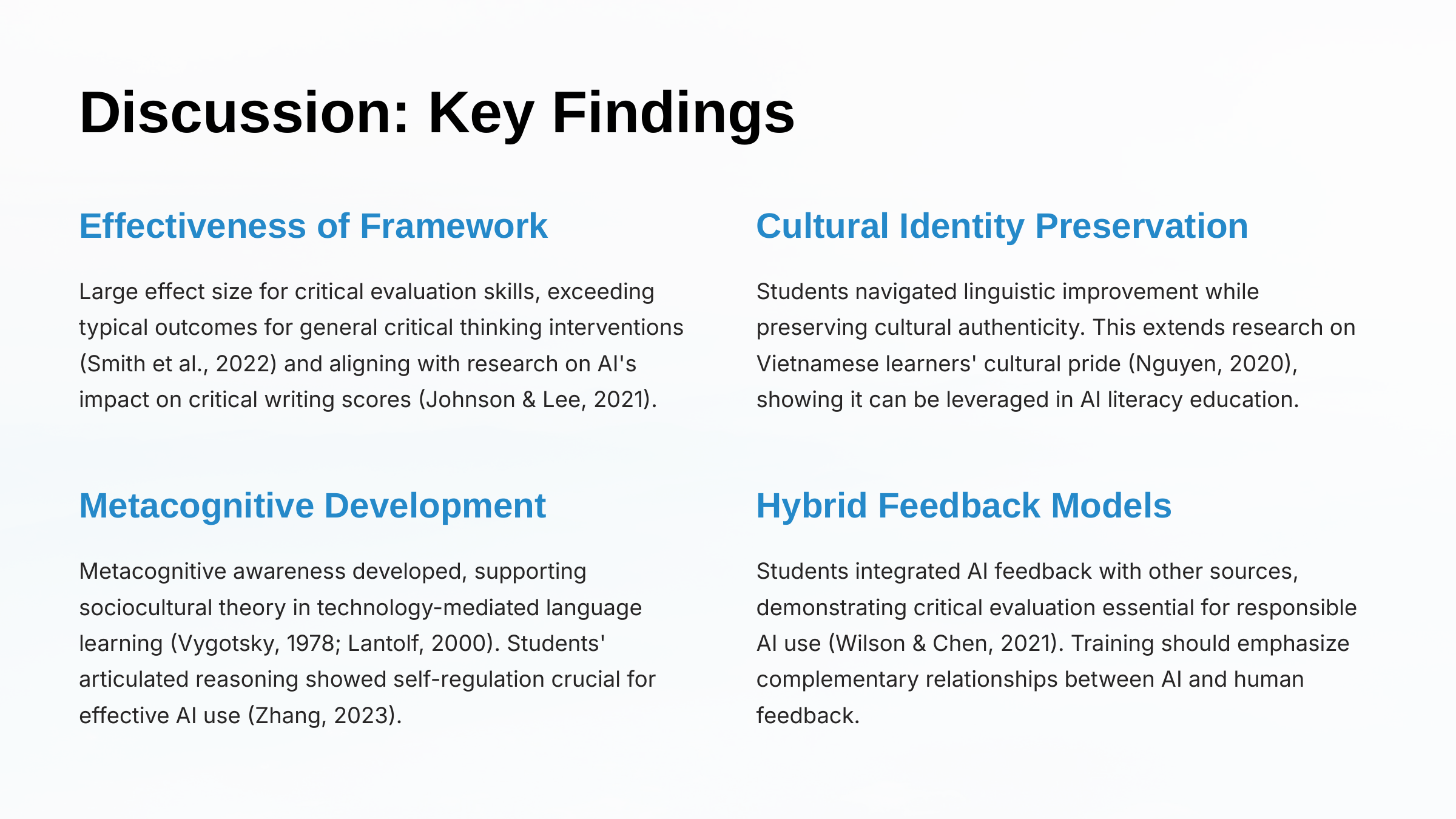

Discussion: Key Findings
Effectiveness of Framework
Cultural Identity Preservation
Large effect size for critical evaluation skills, exceeding typical outcomes for general critical thinking interventions (Smith et al., 2022) and aligning with research on AI's impact on critical writing scores (Johnson & Lee, 2021).
Students navigated linguistic improvement while preserving cultural authenticity. This extends research on Vietnamese learners' cultural pride (Nguyen, 2020), showing it can be leveraged in AI literacy education.
Metacognitive Development
Hybrid Feedback Models
Metacognitive awareness developed, supporting sociocultural theory in technology-mediated language learning (Vygotsky, 1978; Lantolf, 2000). Students' articulated reasoning showed self-regulation crucial for effective AI use (Zhang, 2023).
Students integrated AI feedback with other sources, demonstrating critical evaluation essential for responsible AI use (Wilson & Chen, 2021). Training should emphasize complementary relationships between AI and human feedback.